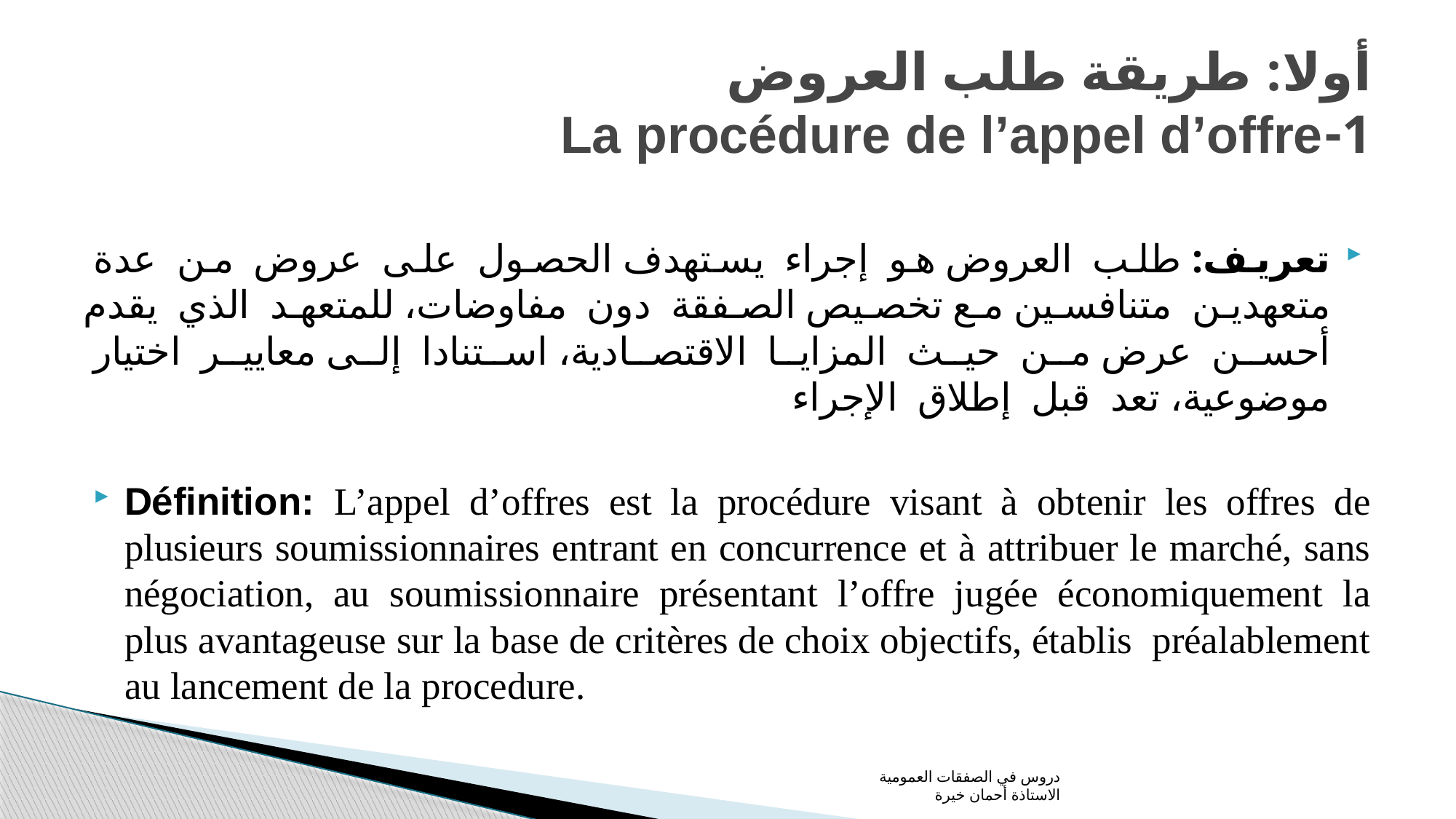

# أولا: طريقة طلب العروض 1-La procédure de l’appel d’offre

تعريف: طلب  العروض هو  إجراء  يستهدف الحصول  على  عروض  من  عدة  متعهدين  متنافسين مع تخصيص الصفقة  دون  مفاوضات، للمتعهد  الذي  يقدم أحسن  عرض من  حيث  المزايا  الاقتصادية، استنادا  إلى معايير  اختيار  موضوعية، تعد  قبل  إطلاق  الإجراء

Définition: L’appel d’offres est la procédure visant à obtenir les offres de plusieurs soumissionnaires entrant en concurrence et à attribuer le marché, sans négociation, au soumissionnaire présentant l’offre jugée économiquement la plus avantageuse sur la base de critères de choix objectifs, établis  préalablement au lancement de la procedure.
دروس في الصفقات العمومية                                 الاستاذة أحمان خيرة